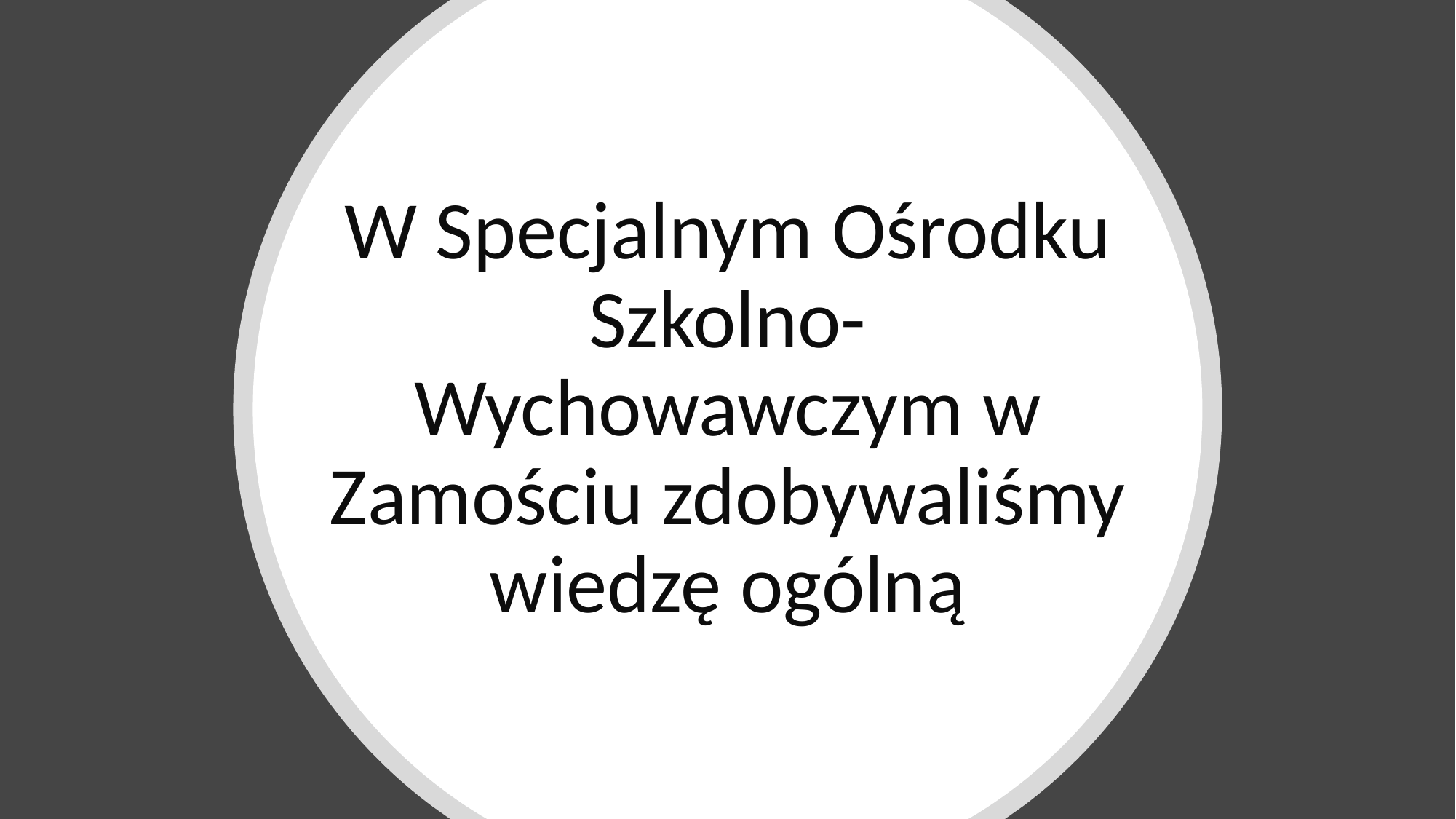

# W Specjalnym Ośrodku Szkolno-Wychowawczym w Zamościu zdobywaliśmy wiedzę ogólną